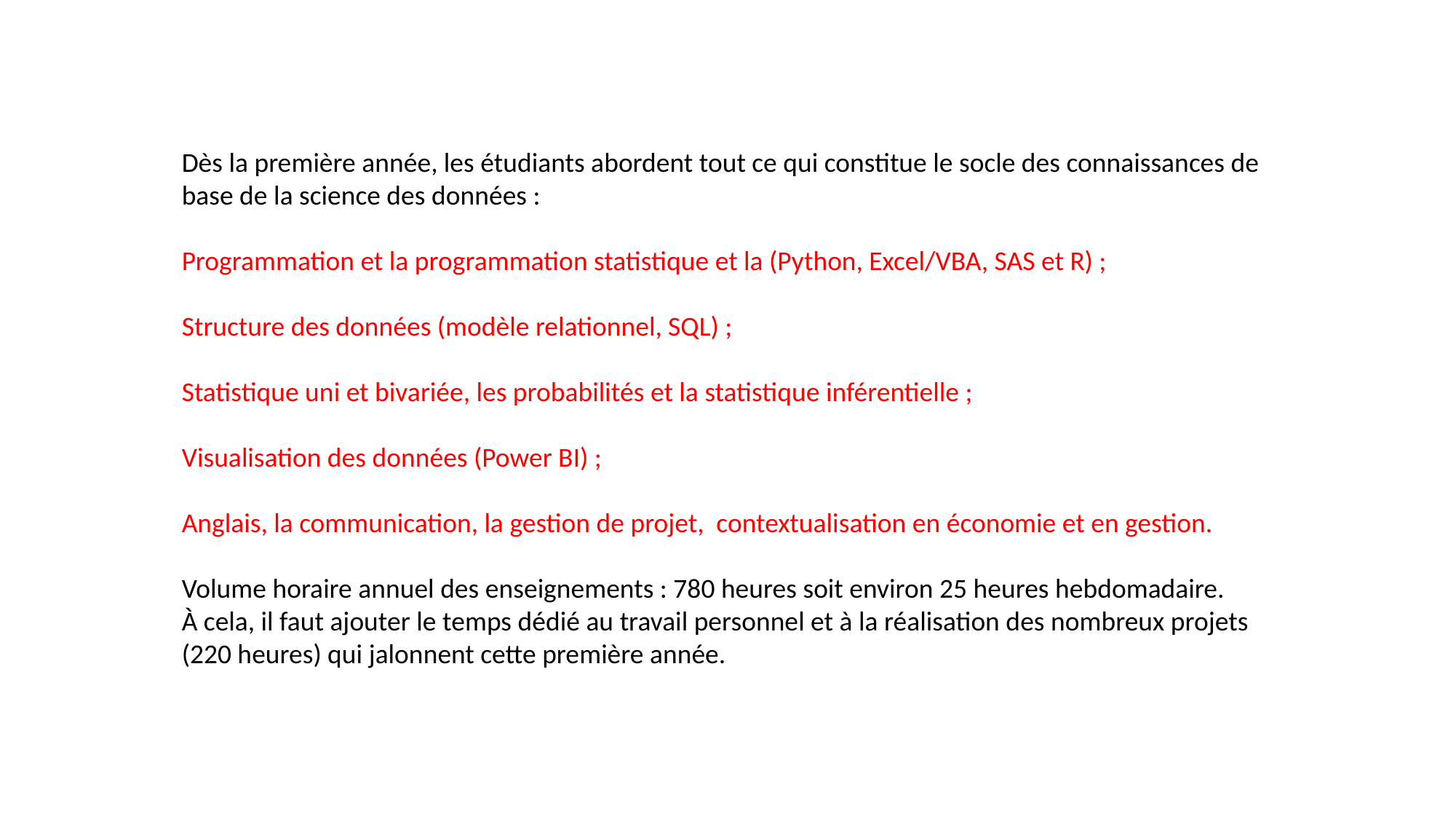

Dès la première année, les étudiants abordent tout ce qui constitue le socle des connaissances de base de la science des données :

Programmation et la programmation statistique et la (Python, Excel/VBA, SAS et R) ;

Structure des données (modèle relationnel, SQL) ;

Statistique uni et bivariée, les probabilités et la statistique inférentielle ;

Visualisation des données (Power BI) ;

Anglais, la communication, la gestion de projet,  contextualisation en économie et en gestion.

Volume horaire annuel des enseignements : 780 heures soit environ 25 heures hebdomadaire.
À cela, il faut ajouter le temps dédié au travail personnel et à la réalisation des nombreux projets (220 heures) qui jalonnent cette première année.